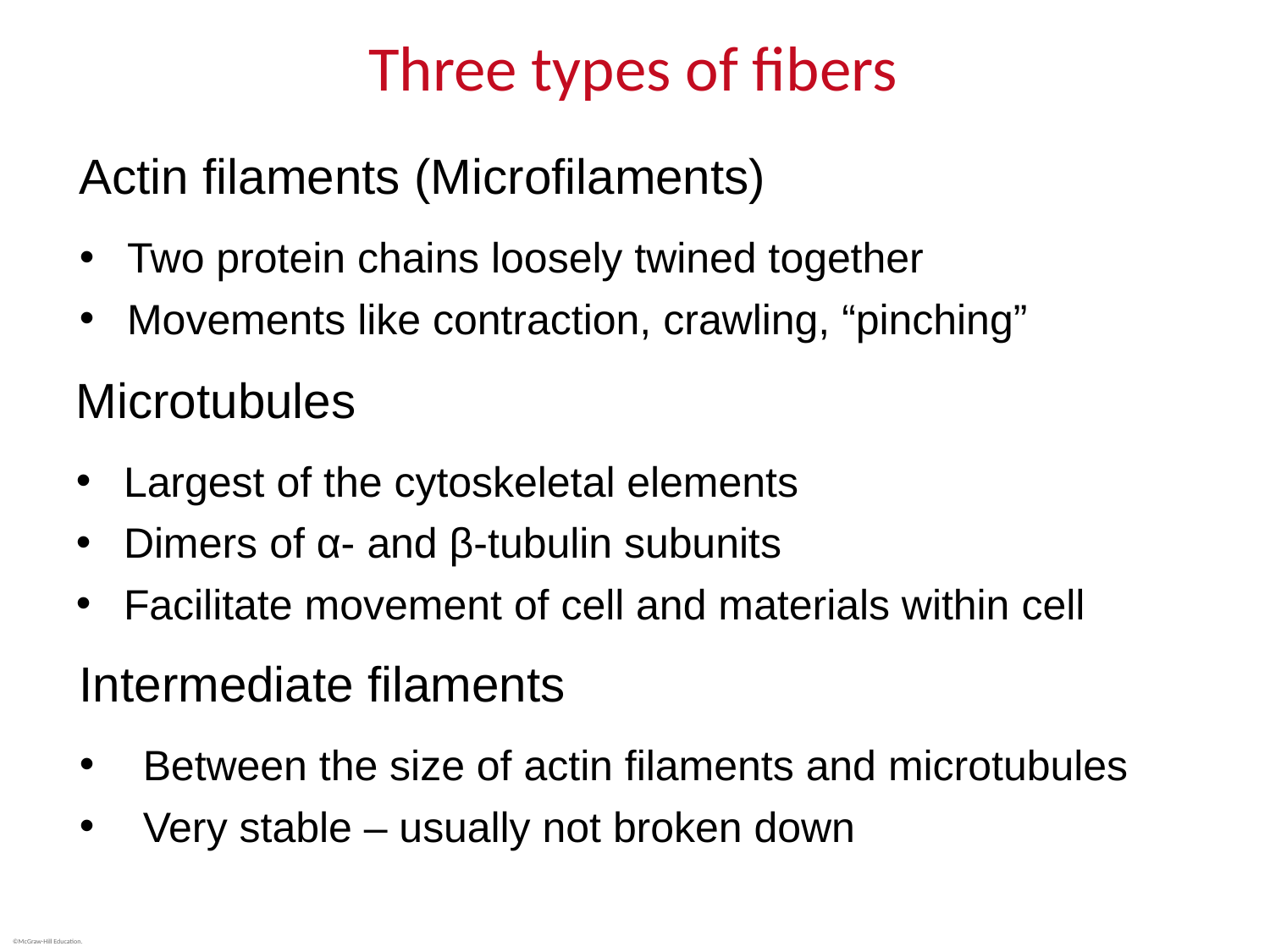

# Three types of fibers
Actin filaments (Microfilaments)
Two protein chains loosely twined together
Movements like contraction, crawling, “pinching”
Microtubules
Largest of the cytoskeletal elements
Dimers of α- and β-tubulin subunits
Facilitate movement of cell and materials within cell
Intermediate filaments
Between the size of actin filaments and microtubules
Very stable – usually not broken down